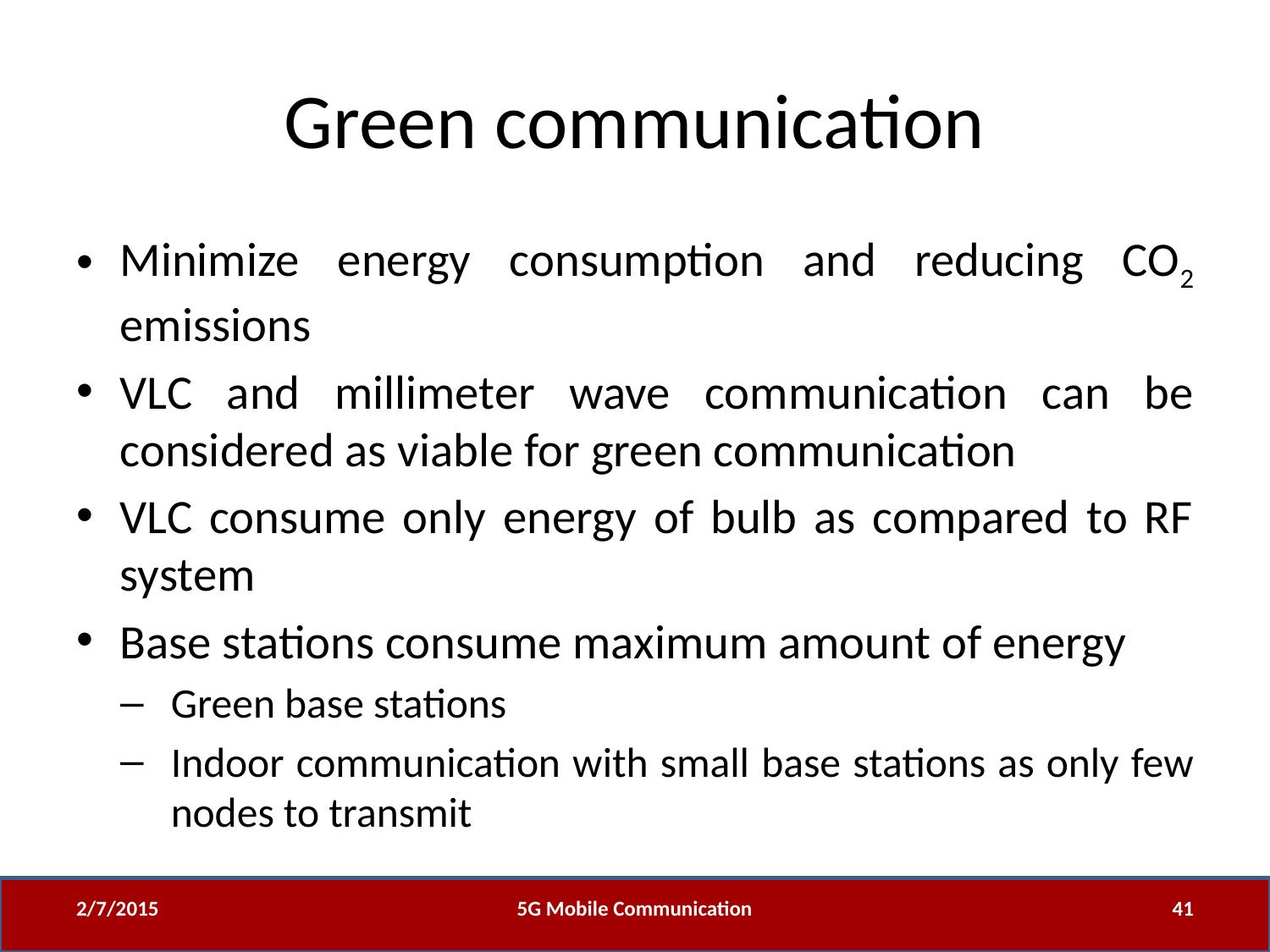

# Green communication
Minimize energy consumption and reducing CO2 emissions
VLC and millimeter wave communication can be considered as viable for green communication
VLC consume only energy of bulb as compared to RF system
Base stations consume maximum amount of energy
Green base stations
Indoor communication with small base stations as only few nodes to transmit
2/7/2015
5G Mobile Communication
41